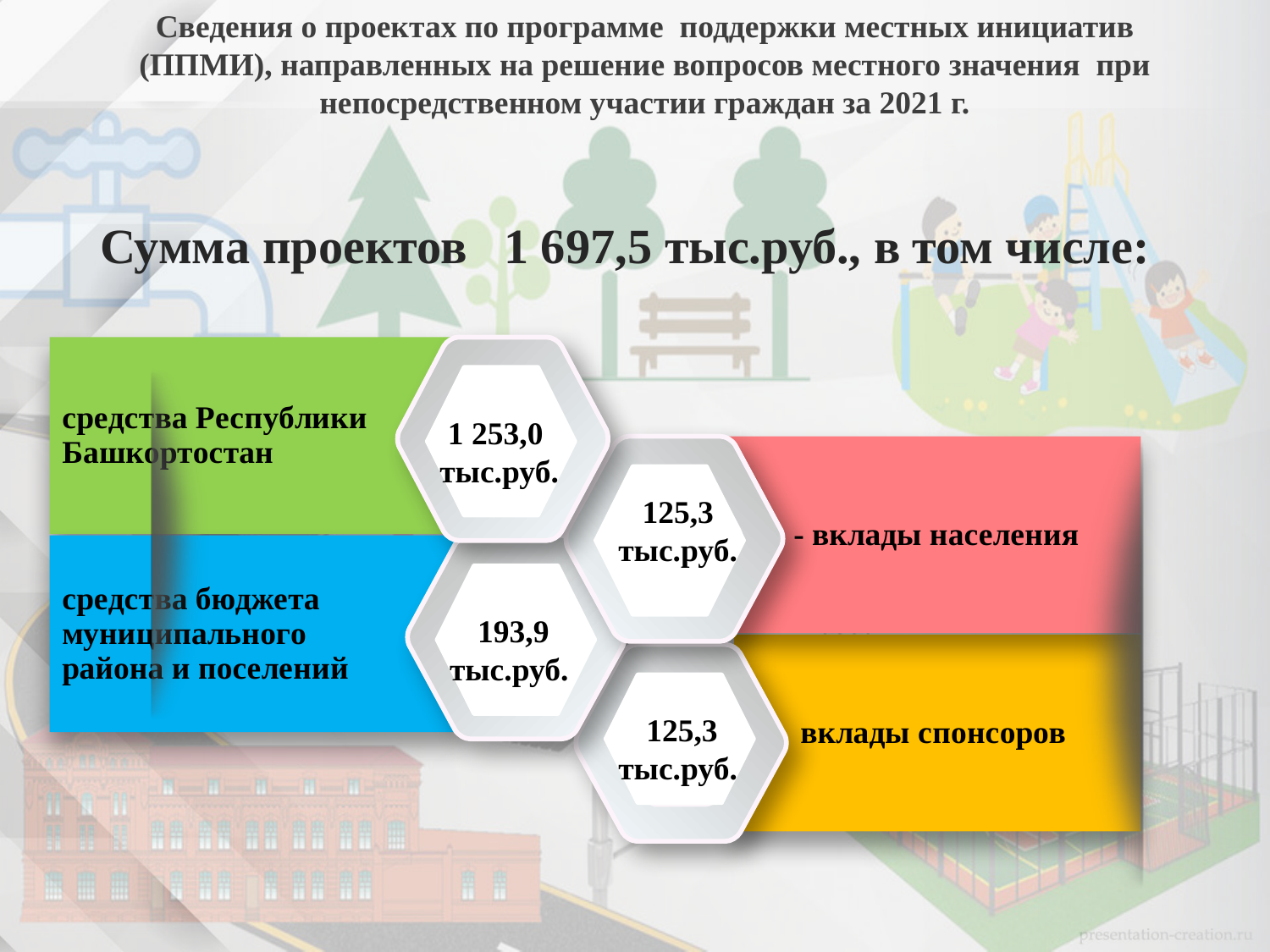

Сведения о проектах по программе  поддержки местных инициатив (ППМИ), направленных на решение вопросов местного значения  при непосредственном участии граждан за 2021 г.

### Chart

| Category |
|---|
Сумма проектов   1 697,5 тыс.руб., в том числе:

 5 000,2 тыс.руб.
 1 253,0
тыс.руб.

611,7
Тыс.
125,3
тыс.руб.

 193,9
тыс.руб.
295,0 тыс.руб.
 125,3
тыс.руб.